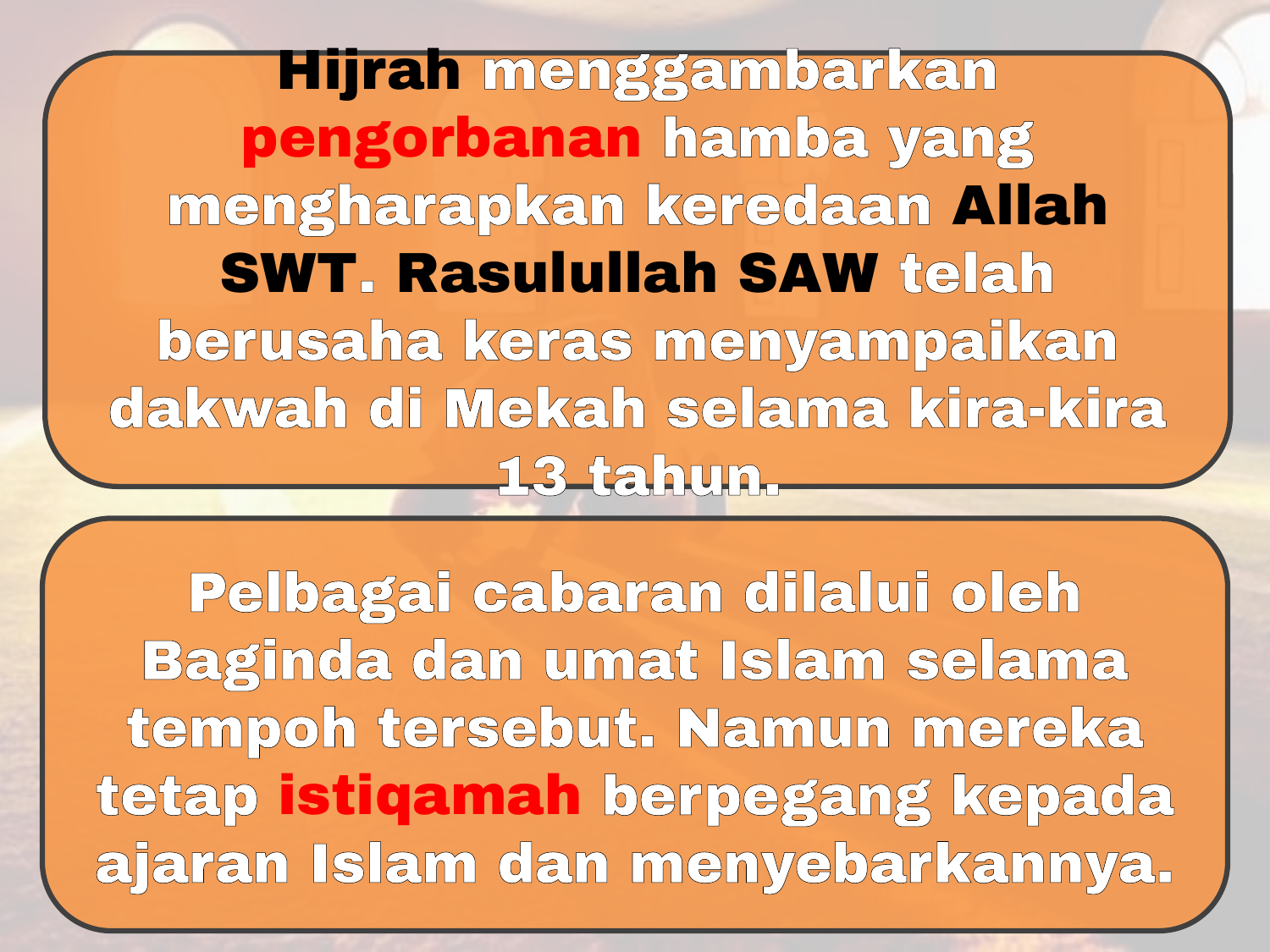

Hijrah menggambarkan pengorbanan hamba yang mengharapkan keredaan Allah SWT. Rasulullah SAW telah berusaha keras menyampaikan dakwah di Mekah selama kira-kira 13 tahun.
Pelbagai cabaran dilalui oleh Baginda dan umat Islam selama tempoh tersebut. Namun mereka tetap istiqamah berpegang kepada ajaran Islam dan menyebarkannya.